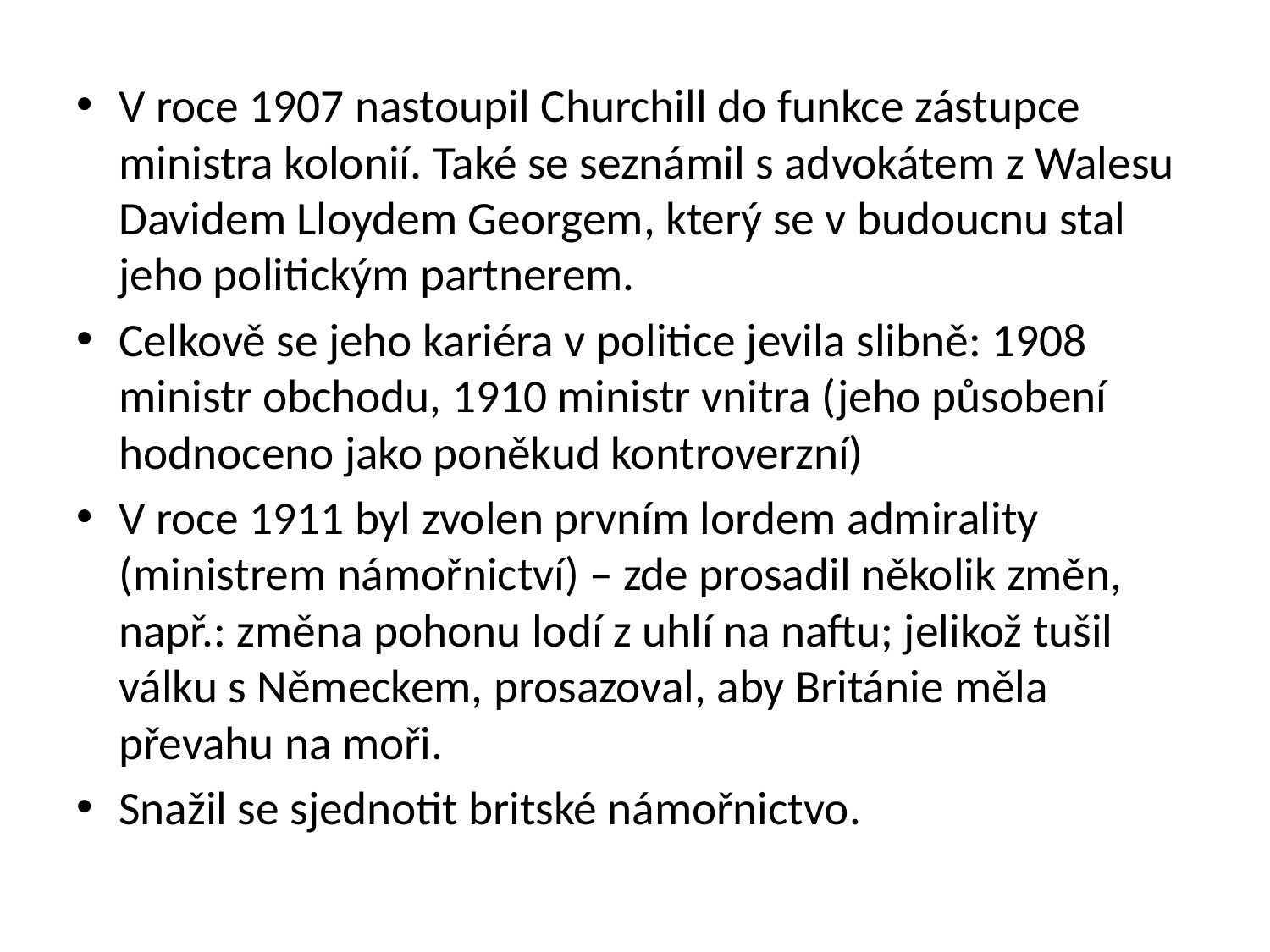

V roce 1907 nastoupil Churchill do funkce zástupce ministra kolonií. Také se seznámil s advokátem z Walesu Davidem Lloydem Georgem, který se v budoucnu stal jeho politickým partnerem.
Celkově se jeho kariéra v politice jevila slibně: 1908 ministr obchodu, 1910 ministr vnitra (jeho působení hodnoceno jako poněkud kontroverzní)
V roce 1911 byl zvolen prvním lordem admirality (ministrem námořnictví) – zde prosadil několik změn, např.: změna pohonu lodí z uhlí na naftu; jelikož tušil válku s Německem, prosazoval, aby Británie měla převahu na moři.
Snažil se sjednotit britské námořnictvo.